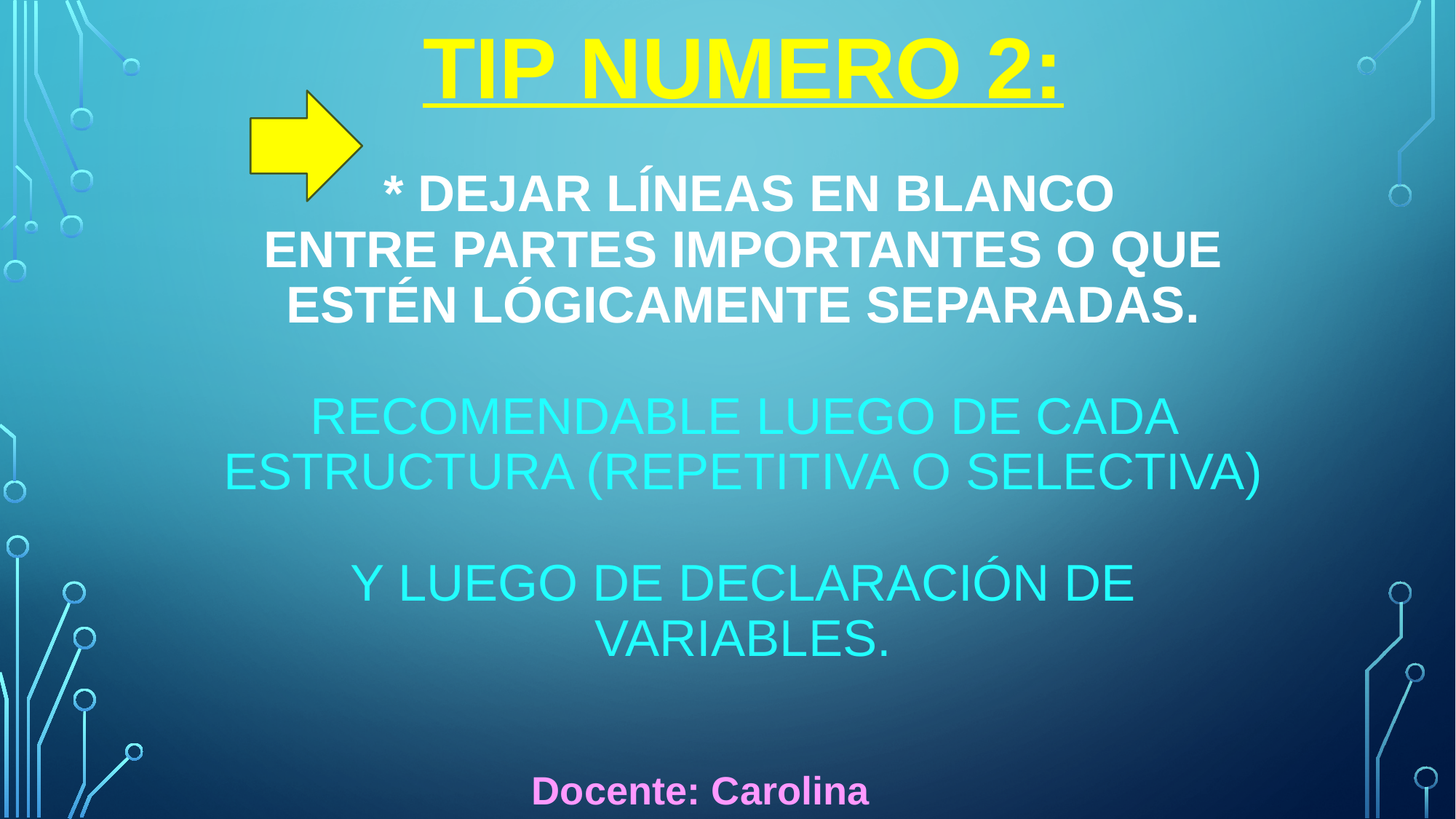

# tip numero 2: * dejar LÍNEAS EN BLANCO entre partes importantes o que estén lógicamente separadas. Recomendable luego de cada estructura (Repetitiva o Selectiva) y luego de declaración de variables.

Docente: Carolina Archuby